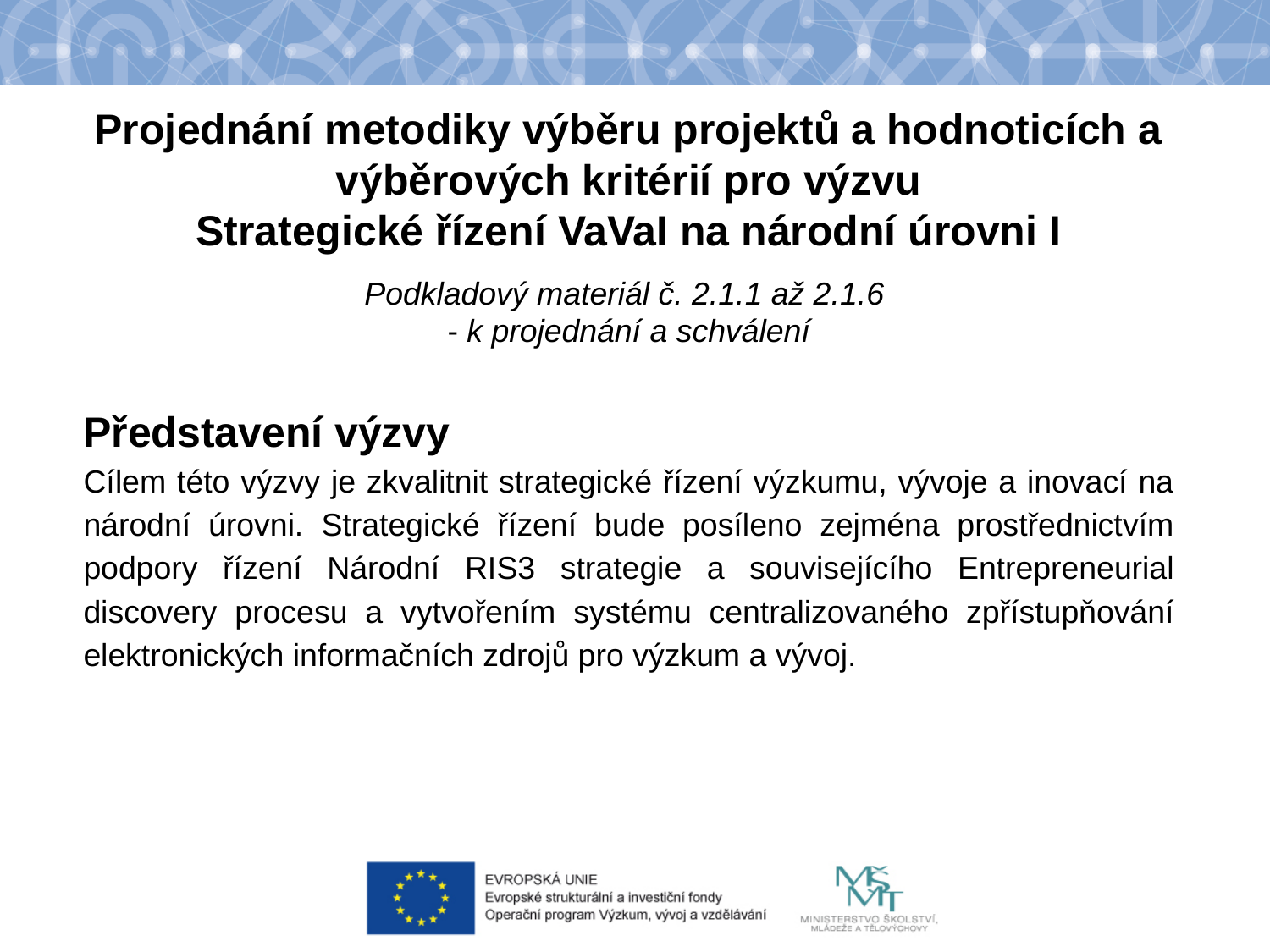

Projednání metodiky výběru projektů a hodnoticích a výběrových kritérií pro výzvu
Strategické řízení VaVaI na národní úrovni I
Podkladový materiál č. 2.1.1 až 2.1.6
- k projednání a schválení
Představení výzvy
Cílem této výzvy je zkvalitnit strategické řízení výzkumu, vývoje a inovací na národní úrovni. Strategické řízení bude posíleno zejména prostřednictvím podpory řízení Národní RIS3 strategie a souvisejícího Entrepreneurial discovery procesu a vytvořením systému centralizovaného zpřístupňování elektronických informačních zdrojů pro výzkum a vývoj.